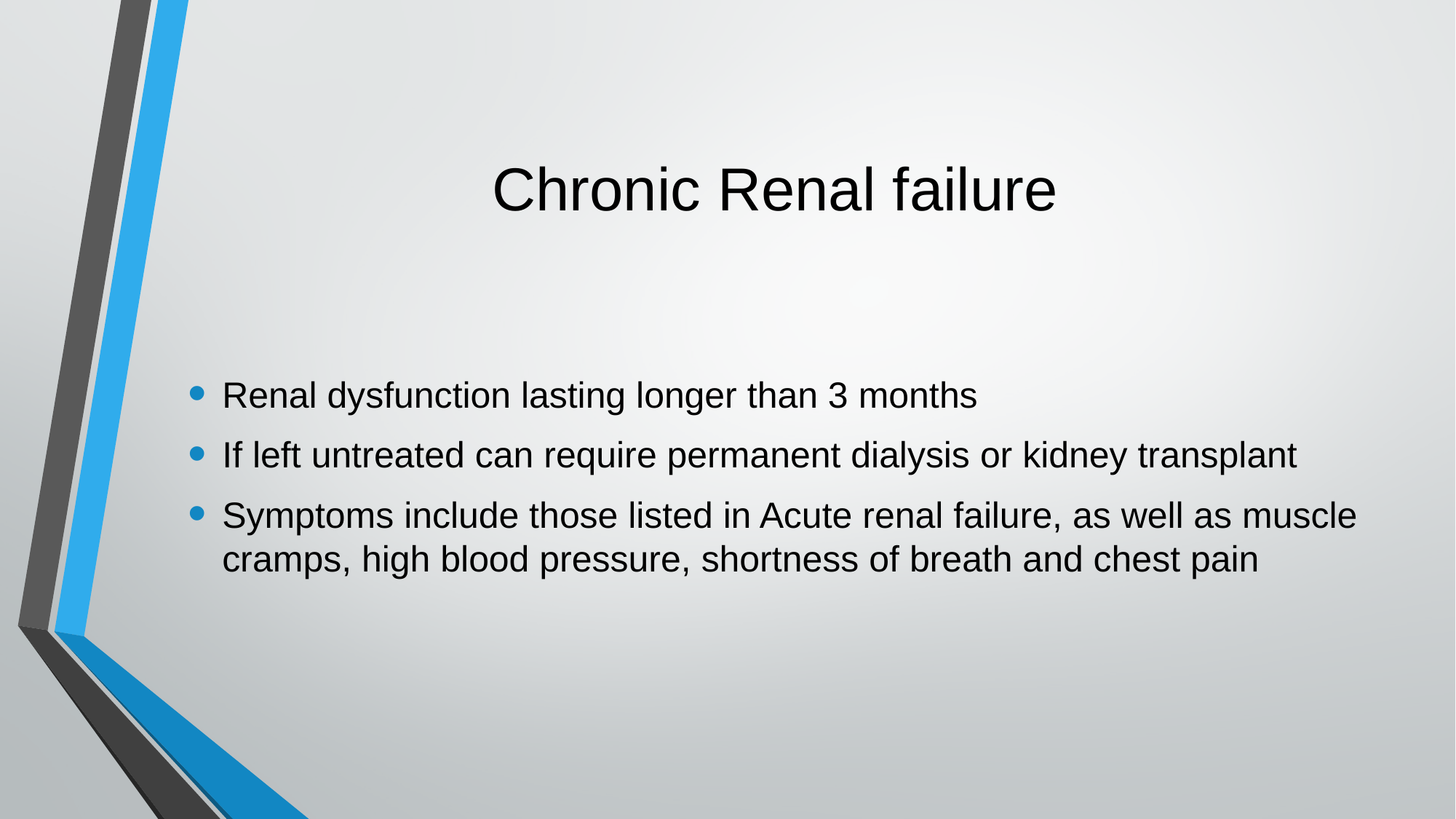

# Chronic Renal failure
Renal dysfunction lasting longer than 3 months
If left untreated can require permanent dialysis or kidney transplant
Symptoms include those listed in Acute renal failure, as well as muscle cramps, high blood pressure, shortness of breath and chest pain